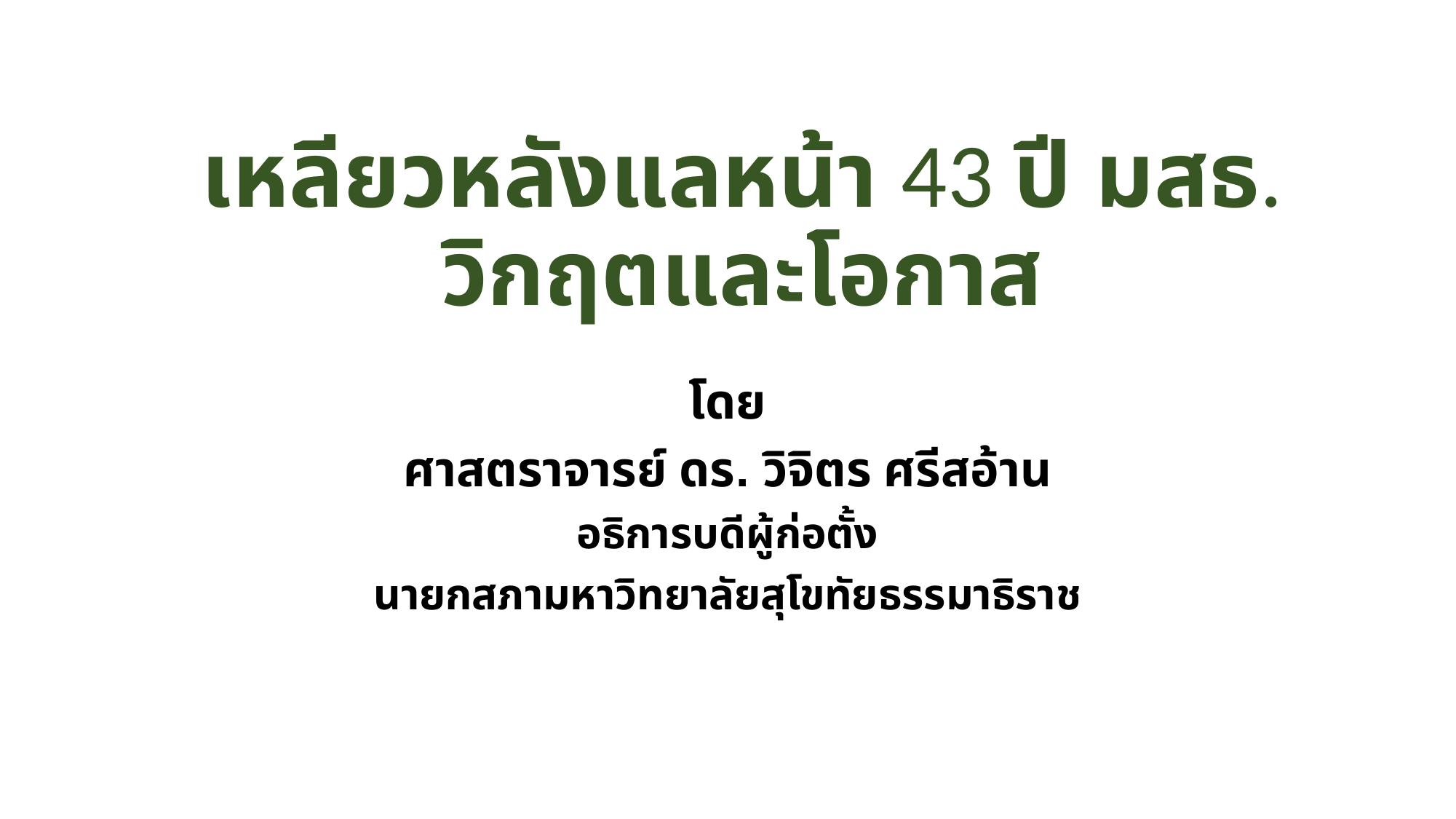

# เหลียวหลังแลหน้า 43 ปี มสธ. วิกฤตและโอกาส
โดย
ศาสตราจารย์ ดร. วิจิตร ศรีสอ้าน
อธิการบดีผู้ก่อตั้ง
นายกสภามหาวิทยาลัยสุโขทัยธรรมาธิราช